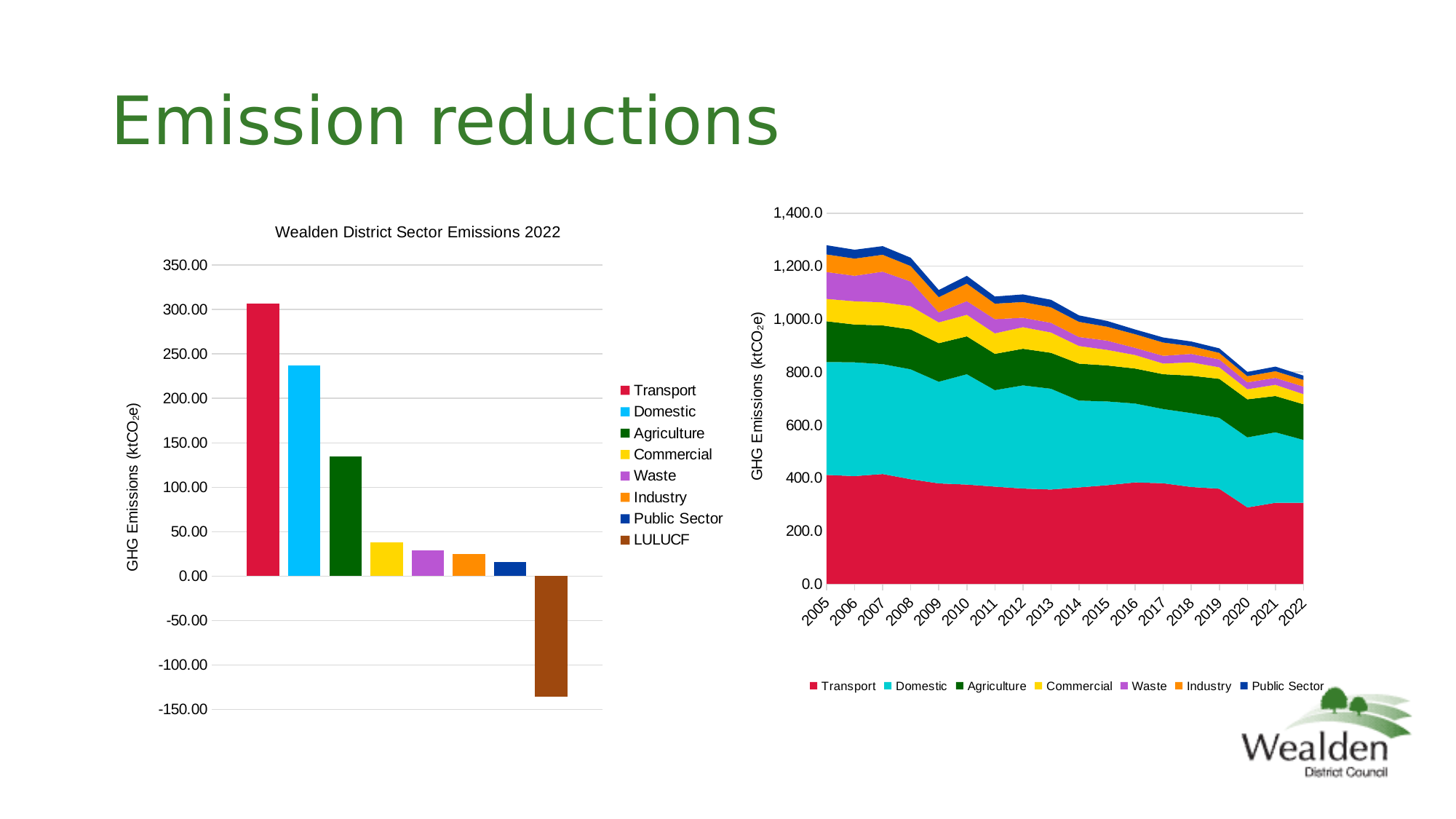

# Emission reductions

### Chart

| Category | Transport | Domestic | Agriculture | Commercial | Waste | Industry | Public Sector |
|---|---|---|---|---|---|---|---|
| 2005 | 411.4718319882887 | 426.57409901272706 | 153.7683144755322 | 84.28339897135014 | 101.55807985366683 | 66.44447456051738 | 34.81140780814759 |
| 2006 | 407.07475251760445 | 429.5926332626671 | 142.96125142849414 | 87.6128670987842 | 96.1931172986666 | 64.99028290931102 | 33.426058526137545 |
| 2007 | 414.9291646517097 | 415.08242263413194 | 146.1681270477732 | 87.19234897290855 | 115.59254179708373 | 64.04155307677064 | 32.42794987632297 |
| 2008 | 395.28452735714325 | 415.1564594223203 | 150.46404494913386 | 87.84113654235217 | 93.0544122714114 | 58.46168585703463 | 31.427760461531545 |
| 2009 | 379.4746951576552 | 384.0023709280937 | 145.58695590101686 | 78.48752136821972 | 37.70466038042903 | 57.57702798136664 | 27.12432749178678 |
| 2010 | 375.0794894532264 | 416.9352054034892 | 142.88237452020746 | 81.3514444785491 | 51.6060456754486 | 66.19825491217652 | 29.15241040719447 |
| 2011 | 367.29500463117546 | 364.4961231279493 | 137.1339074453104 | 77.13303548094949 | 53.62593302373881 | 58.6389100344277 | 26.869175718144643 |
| 2012 | 360.10507802221184 | 389.6327835449664 | 138.26146373074727 | 81.52814702186262 | 35.57503873472288 | 59.317615672692455 | 28.680828674933842 |
| 2013 | 356.5018969979443 | 380.5963357832763 | 135.6831763185896 | 76.53255642262373 | 36.520922612340215 | 58.654139172794444 | 28.32534588070493 |
| 2014 | 364.3657859767444 | 327.93072466792944 | 139.50867886017392 | 66.64443555874968 | 33.81732424222819 | 57.4337757567548 | 24.33304754720742 |
| 2015 | 372.7513898961565 | 316.4060159005403 | 135.96608513600512 | 58.73758278709975 | 34.91689111654075 | 52.535573725427675 | 21.663591662606308 |
| 2016 | 383.2200453194647 | 298.08080735261393 | 131.98552342730898 | 51.02609565273232 | 27.166283121467814 | 51.53173646133683 | 17.68170169133357 |
| 2017 | 380.1530858875504 | 280.36382668209 | 131.4252988121302 | 40.24014827969899 | 29.27642374422205 | 50.155059744273004 | 18.883511416580692 |
| 2018 | 366.141178258814 | 279.15750074222353 | 141.07399159590466 | 50.3195101580519 | 31.779285360929308 | 29.408779226754497 | 17.582924085705073 |
| 2019 | 359.41620753953157 | 267.76306598192946 | 147.25551707563713 | 43.47202127910091 | 29.805101585965467 | 24.808079141916707 | 16.940699014575653 |
| 2020 | 288.7638125139925 | 264.6462891651667 | 143.67266441488502 | 38.19279206212368 | 25.92259353510661 | 23.255528022152735 | 16.137114938362817 |
| 2021 | 306.3484929933533 | 266.40680580449236 | 136.8873566657487 | 42.322954906727524 | 26.11865581490306 | 25.339004407400612 | 17.298053341731816 |
| 2022 | 306.557142609661 | 237.24139086290506 | 134.76340240691184 | 37.9244057564211 | 28.780227990862006 | 25.058321087890533 | 16.268967126002597 |

### Chart: Wealden District Sector Emissions 2022

| Category | Transport | Domestic | Agriculture | Commercial | Waste | Industry | Public Sector | LULUCF |
|---|---|---|---|---|---|---|---|---|